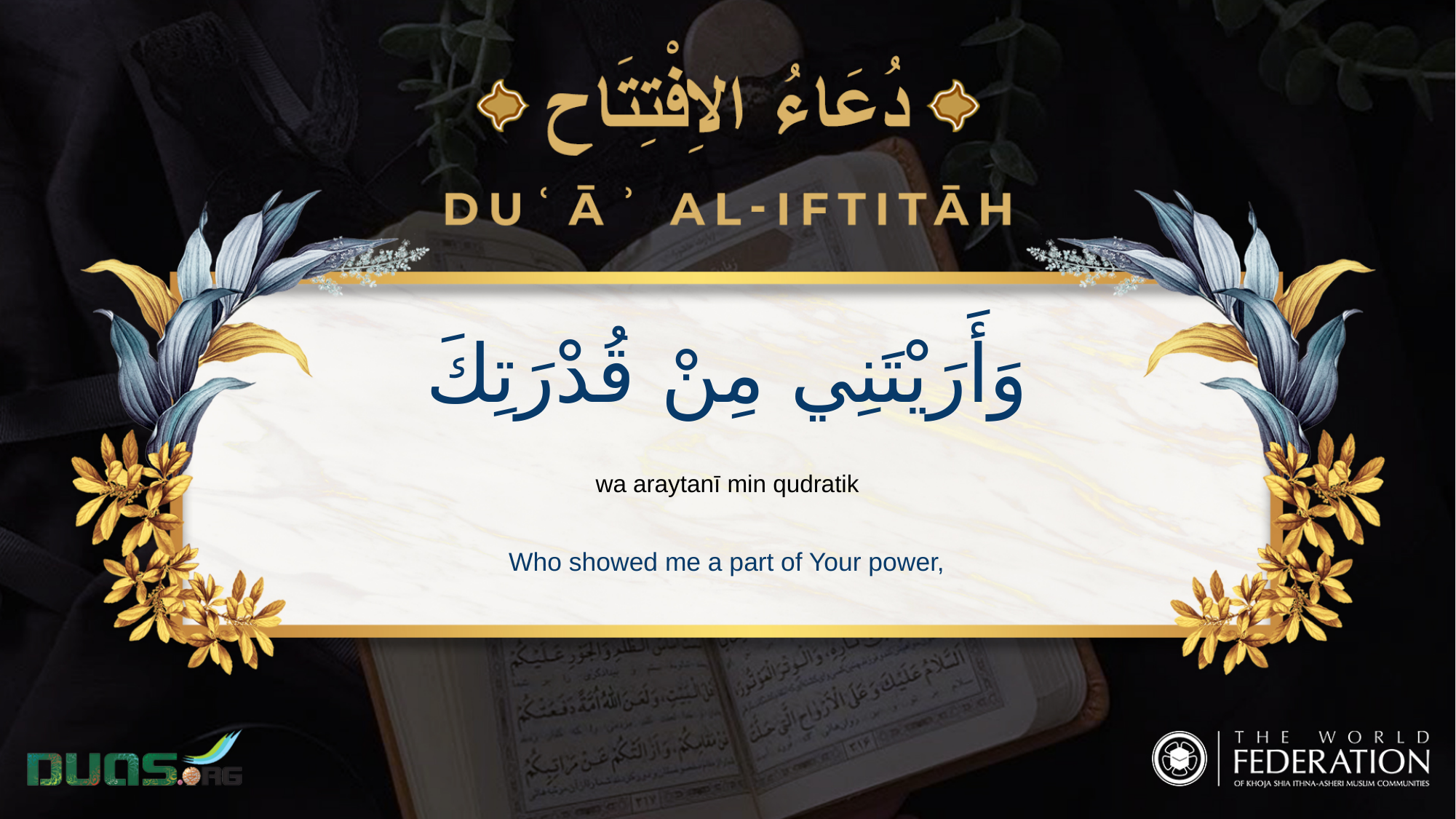

وَأَرَيْتَنِي مِنْ قُدْرَتِكَ
wa araytanī min qudratik
Who showed me a part of Your power,